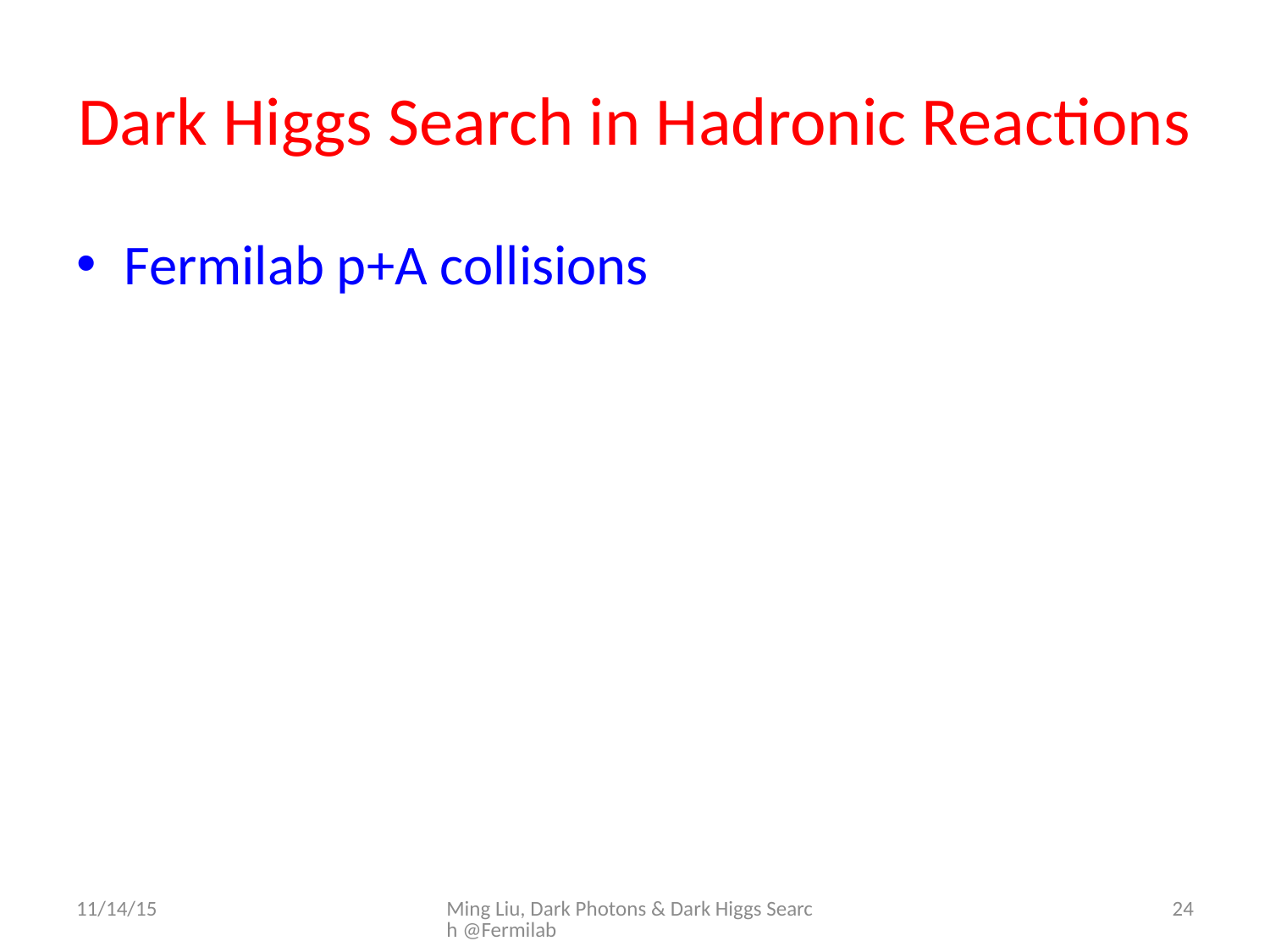

# Dark Higgs Search in Hadronic Reactions
Fermilab p+A collisions
11/14/15
Ming Liu, Dark Photons & Dark Higgs Search @Fermilab
24